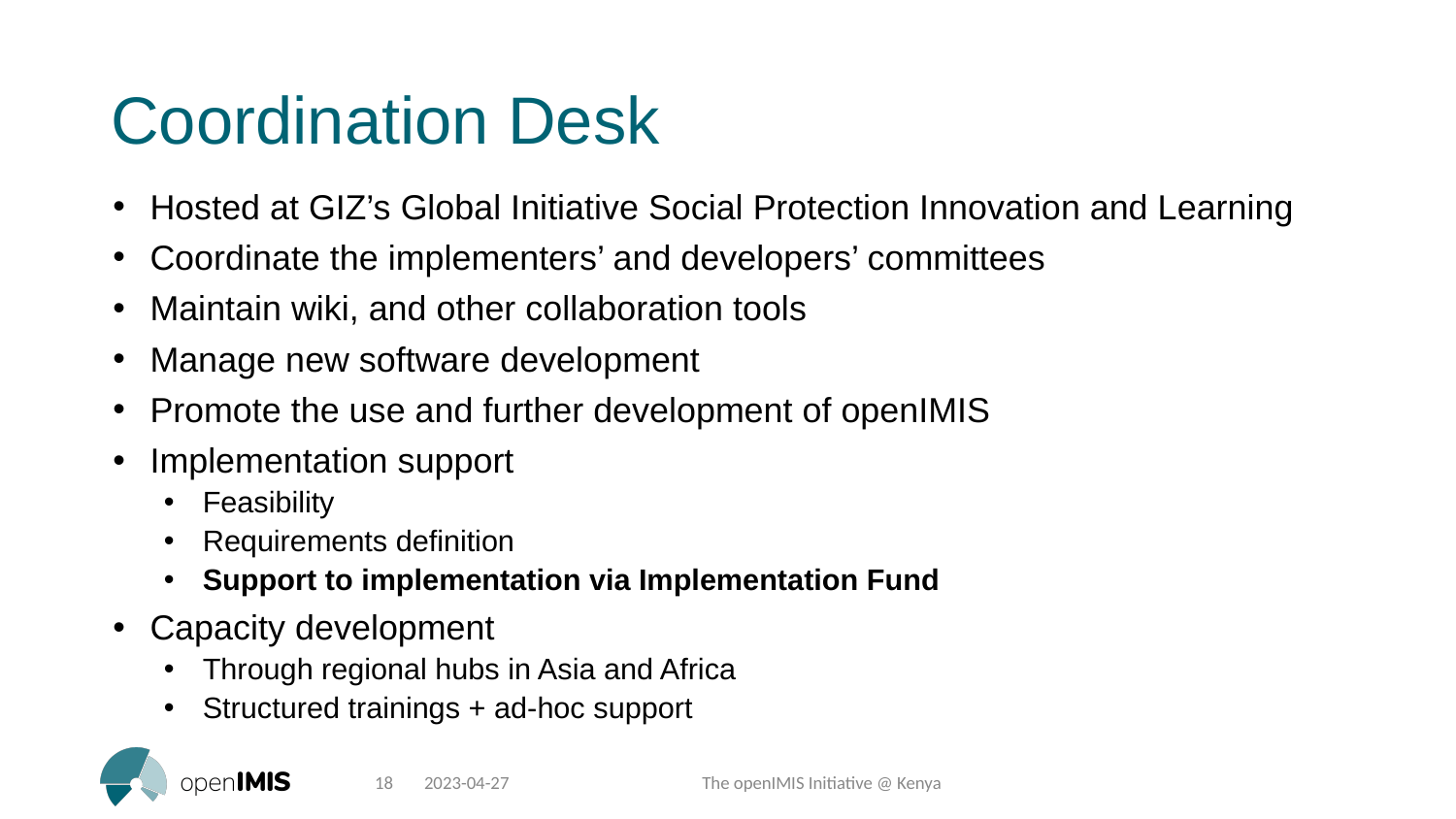

# Coordination Desk
Hosted at GIZ’s Global Initiative Social Protection Innovation and Learning
Coordinate the implementers’ and developers’ committees
Maintain wiki, and other collaboration tools
Manage new software development
Promote the use and further development of openIMIS
Implementation support
Feasibility
Requirements definition
Support to implementation via Implementation Fund
Capacity development
Through regional hubs in Asia and Africa
Structured trainings + ad-hoc support
18
2023-04-27
The openIMIS Initiative @ Kenya